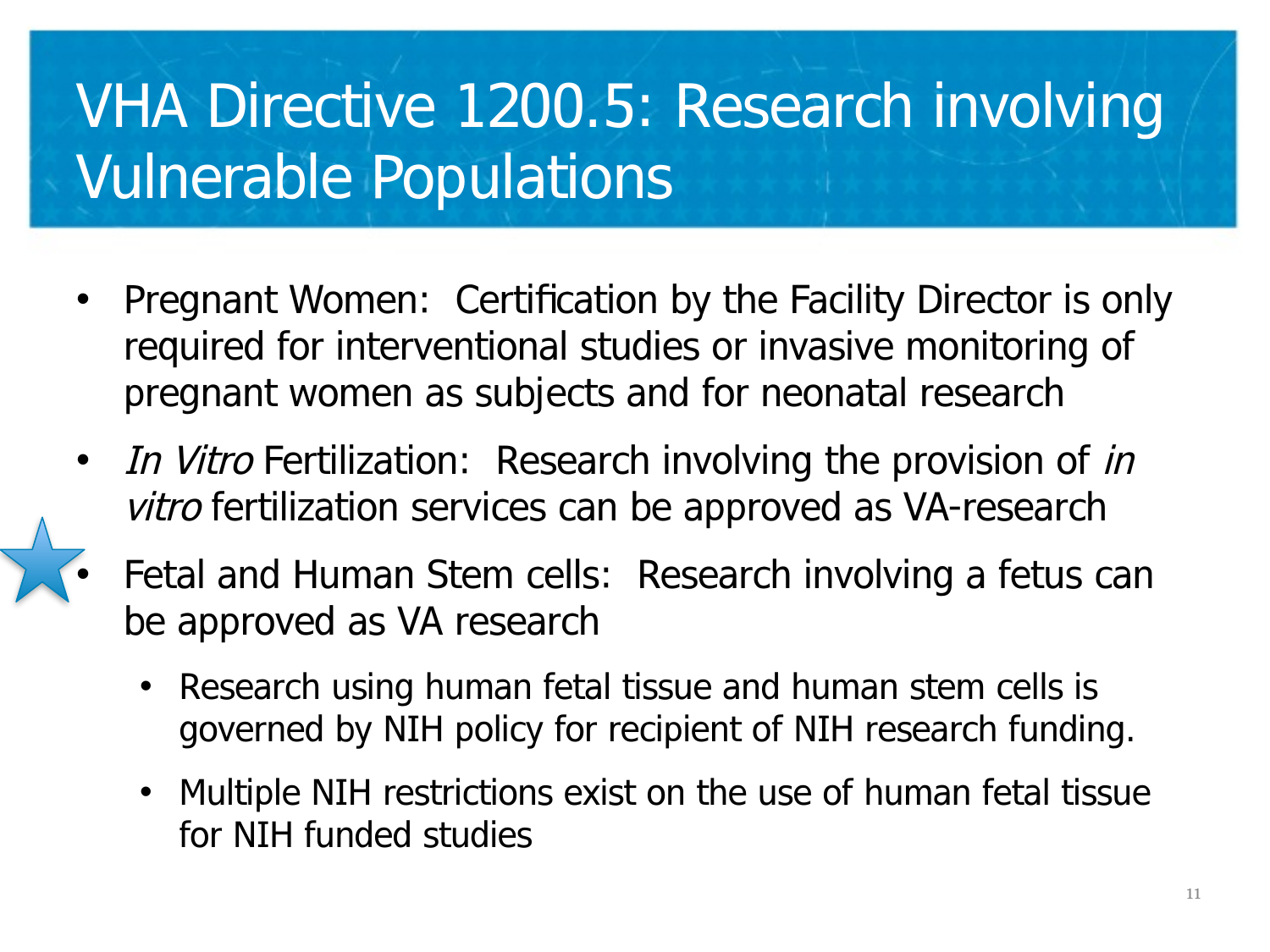

# VHA Directive 1200.5: Research involving Vulnerable Populations
Pregnant Women:  Certification by the Facility Director is only required for interventional studies or invasive monitoring of pregnant women as subjects and for neonatal research
In Vitro Fertilization:  Research involving the provision of in vitro fertilization services can be approved as VA-research
Fetal and Human Stem cells:  Research involving a fetus can be approved as VA research
Research using human fetal tissue and human stem cells is governed by NIH policy for recipient of NIH research funding.
Multiple NIH restrictions exist on the use of human fetal tissue for NIH funded studies